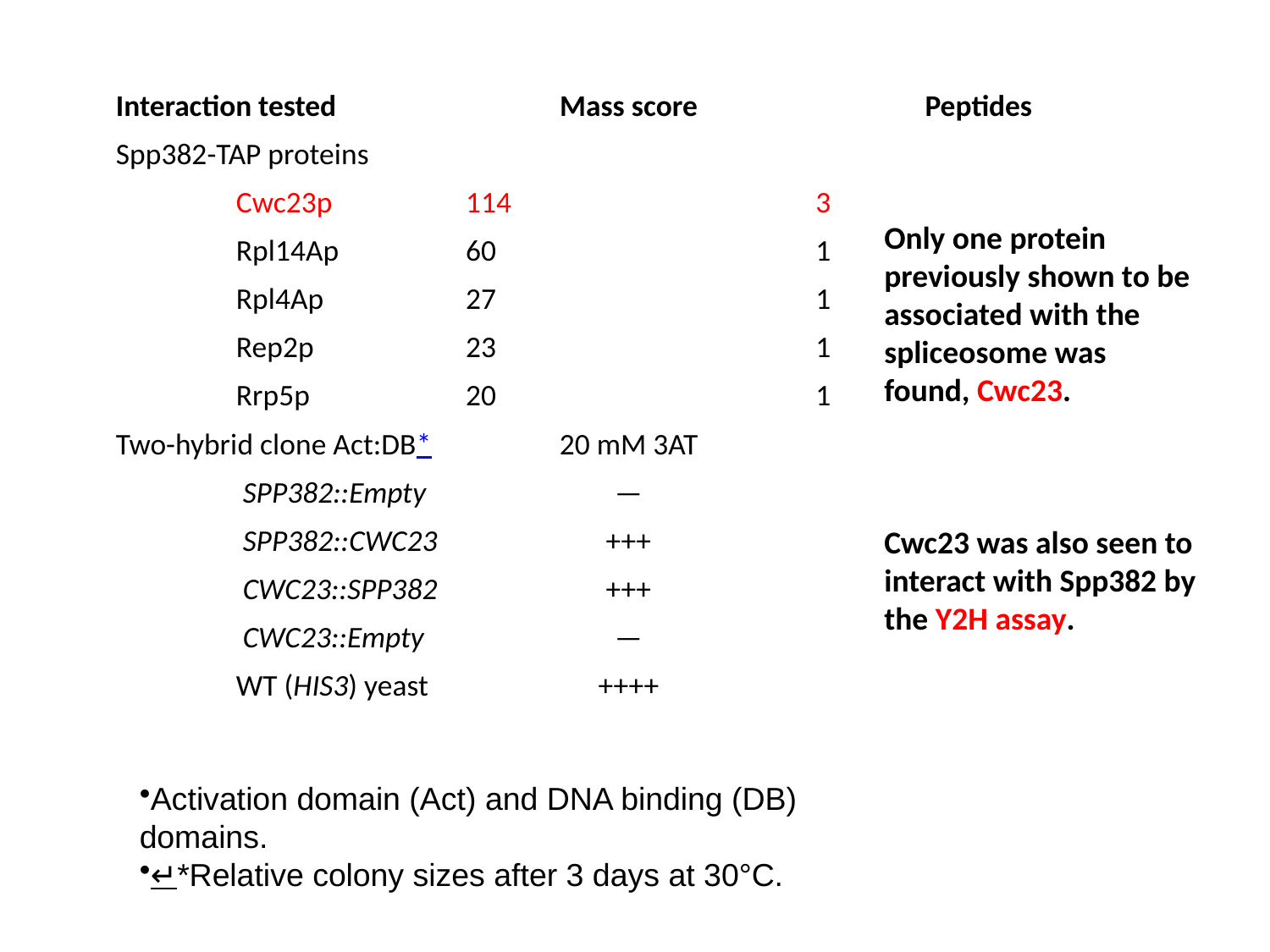

| Interaction tested | Mass score | Peptides |
| --- | --- | --- |
| Spp382-TAP proteins |  |  |
| Cwc23p | 114 | 3 |
| Rpl14Ap | 60 | 1 |
| Rpl4Ap | 27 | 1 |
| Rep2p | 23 | 1 |
| Rrp5p | 20 | 1 |
| Two-hybrid clone Act:DB\* | 20 mM 3AT |  |
| SPP382::Empty | — |  |
| SPP382::CWC23 | +++ |  |
| CWC23::SPP382 | +++ |  |
| CWC23::Empty | — |  |
| WT (HIS3) yeast | ++++ |  |

Only one protein previously shown to be associated with the spliceosome was found, Cwc23.

Cwc23 was also seen to interact with Spp382 by the Y2H assay.
Activation domain (Act) and DNA binding (DB) domains.
↵*Relative colony sizes after 3 days at 30°C.